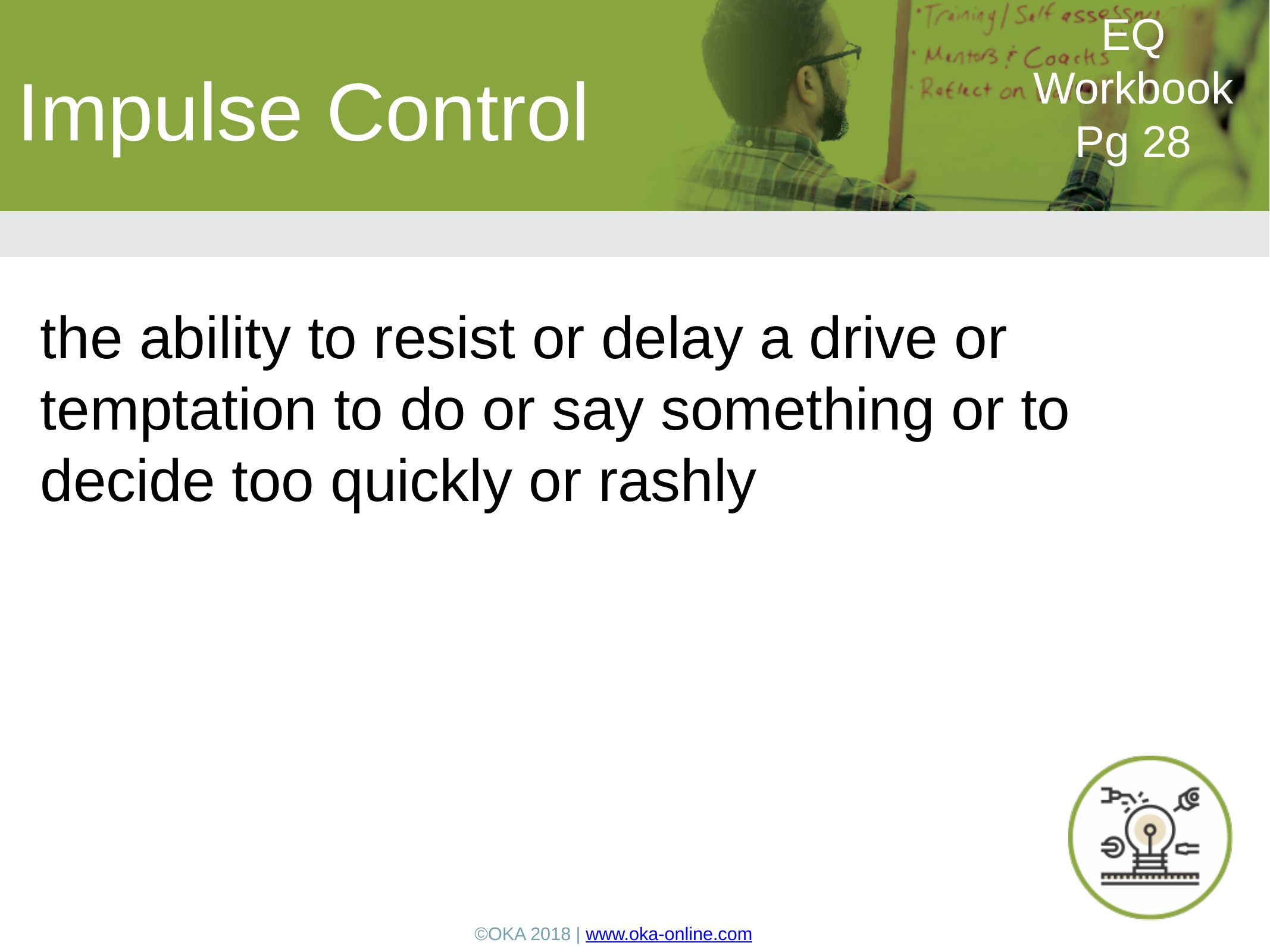

EQ Workbook Pg 28
Impulse Control
the ability to resist or delay a drive or temptation to do or say something or to decide too quickly or rashly